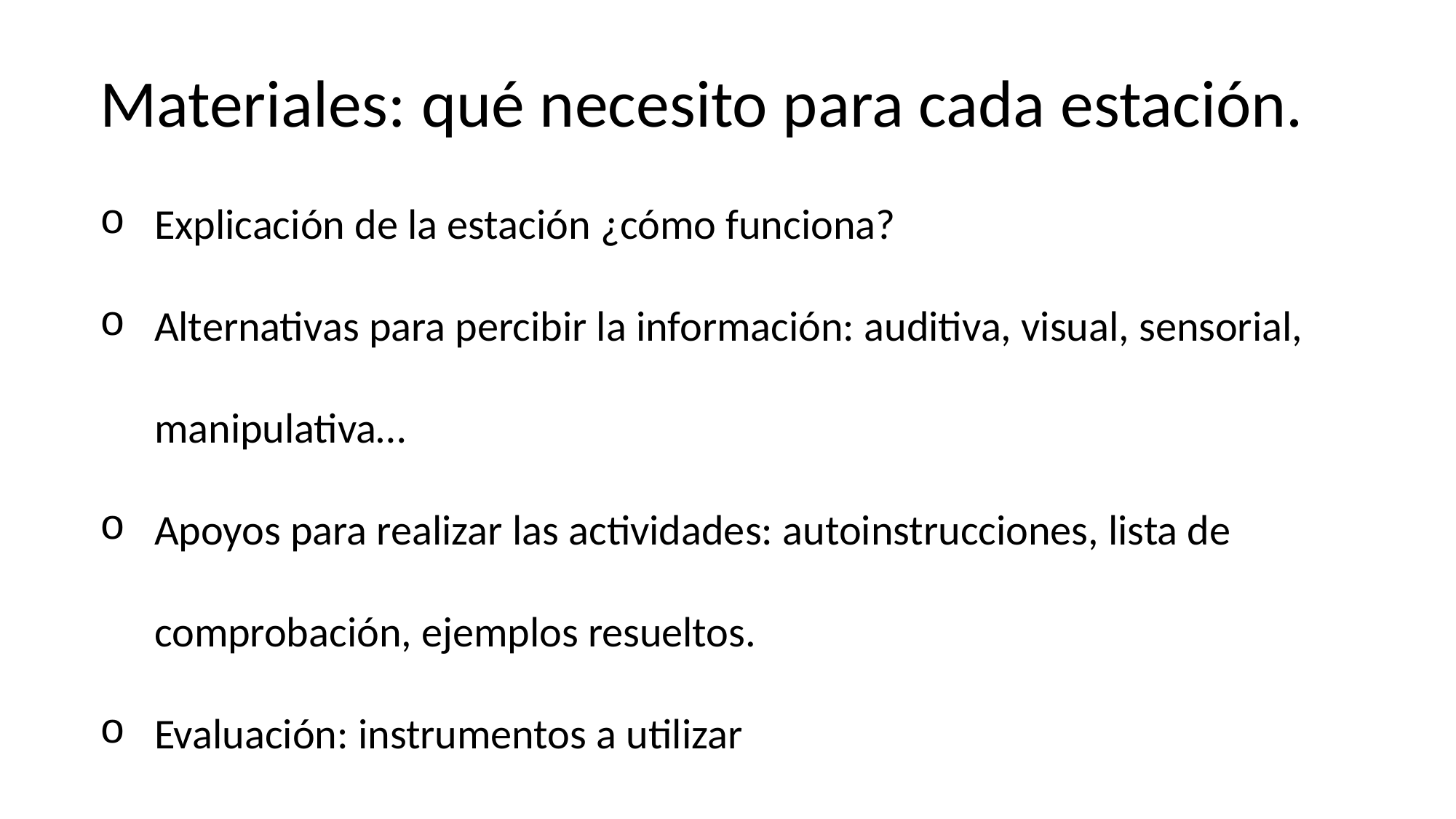

Materiales: qué necesito para cada estación.
Explicación de la estación ¿cómo funciona?
Alternativas para percibir la información: auditiva, visual, sensorial, manipulativa…
Apoyos para realizar las actividades: autoinstrucciones, lista de comprobación, ejemplos resueltos.
Evaluación: instrumentos a utilizar